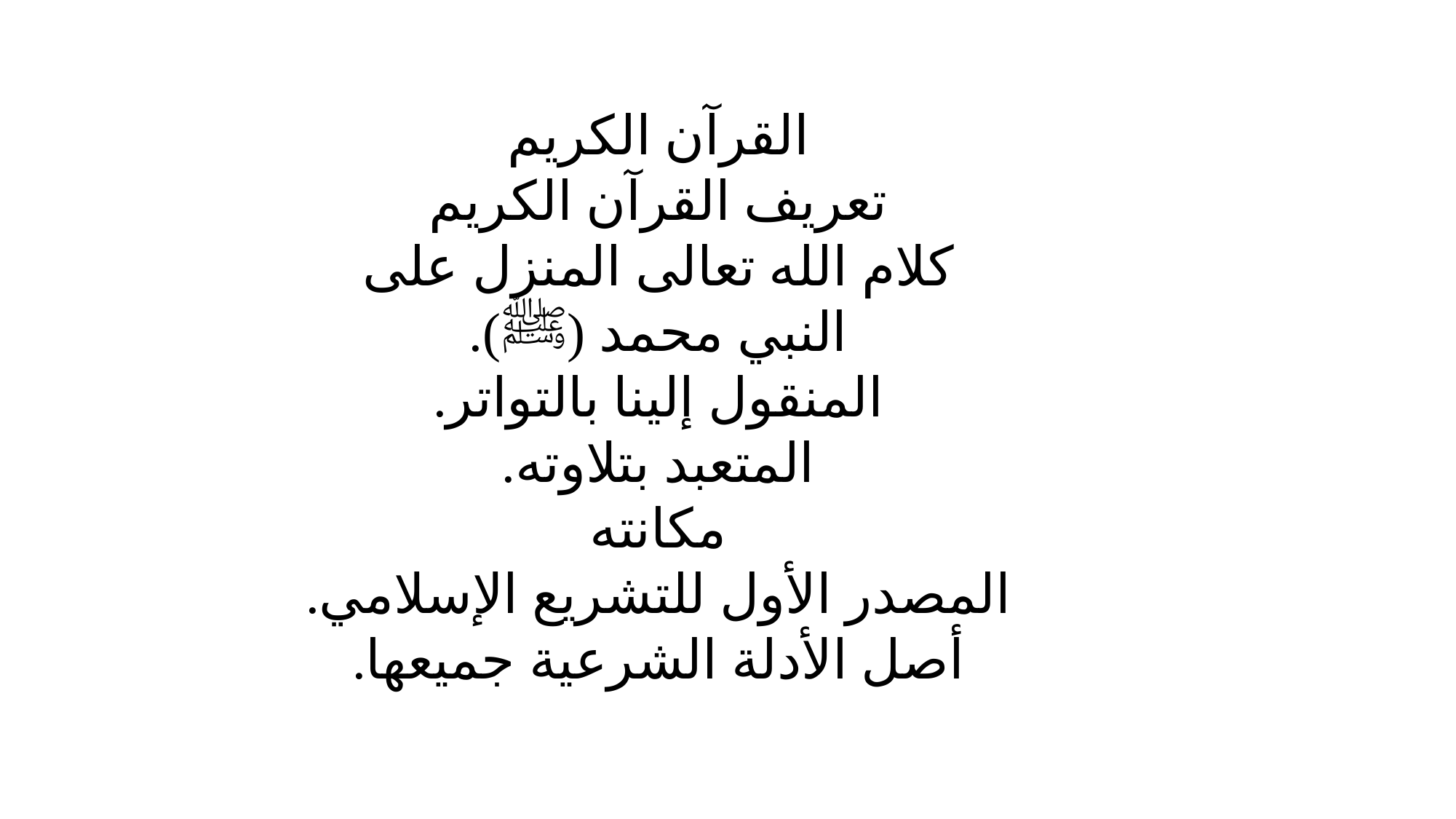

القرآن الكريم
تعريف القرآن الكريم
كلام الله تعالى المنزل على النبي محمد (ﷺ).
المنقول إلينا بالتواتر.
المتعبد بتلاوته.
مكانته
المصدر الأول للتشريع الإسلامي.
أصل الأدلة الشرعية جميعها.